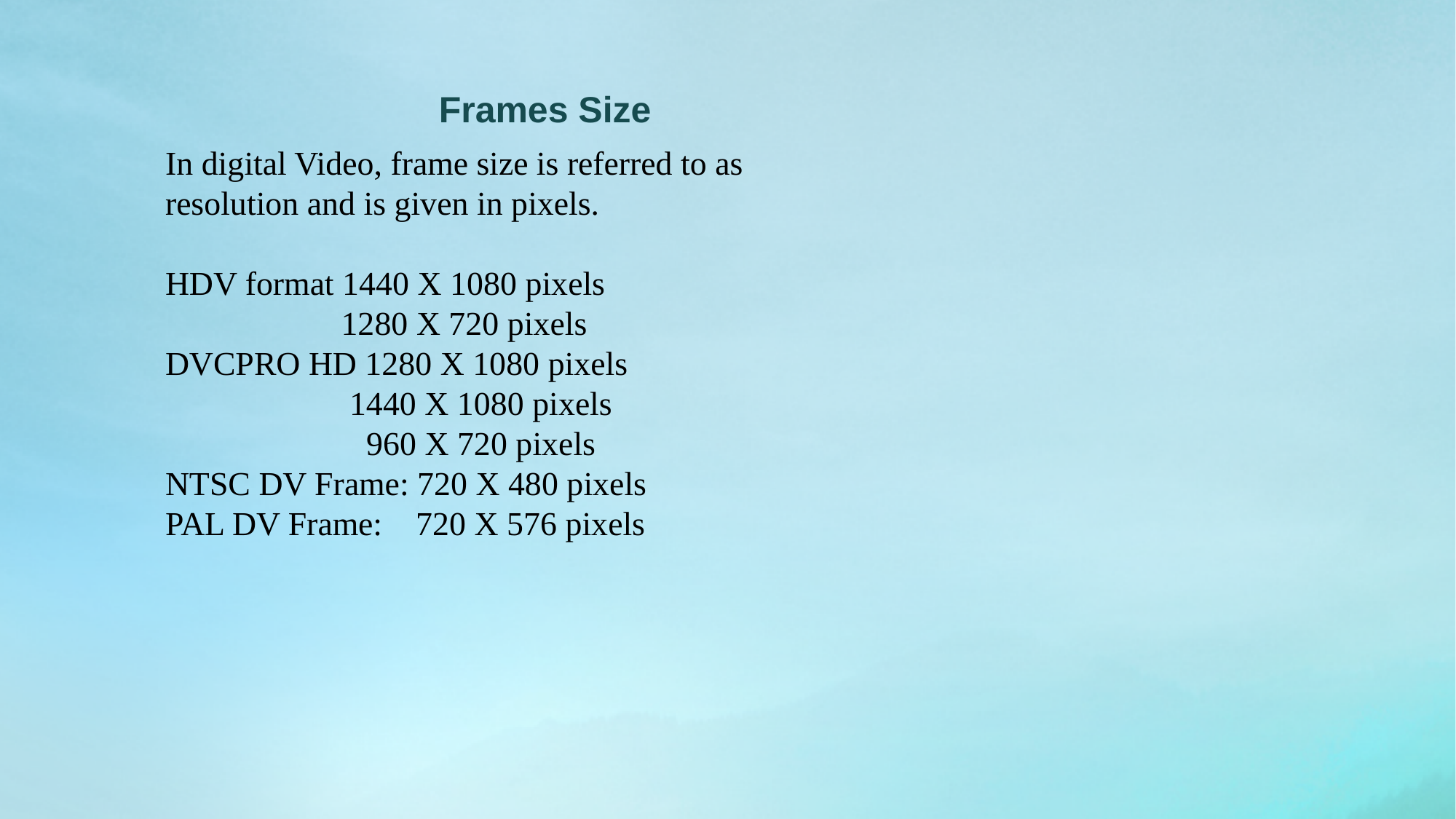

Frames Size
In digital Video, frame size is referred to as resolution and is given in pixels.

HDV format 1440 X 1080 pixels
                     1280 X 720 pixels
DVCPRO HD 1280 X 1080 pixels
                      1440 X 1080 pixels
                        960 X 720 pixels
NTSC DV Frame: 720 X 480 pixels
PAL DV Frame:    720 X 576 pixels